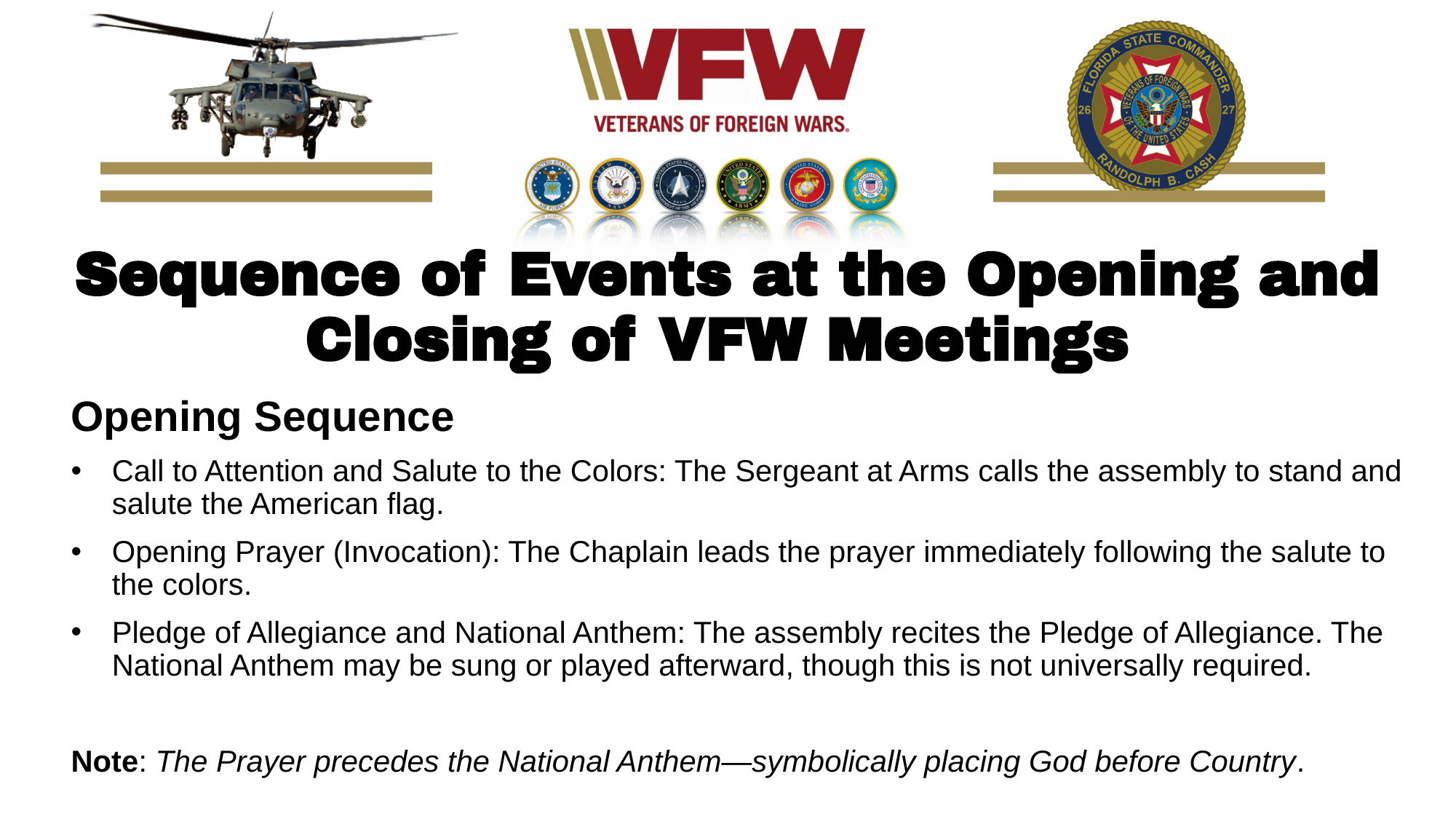

# Sequence of Events at the Opening and Closing of VFW Meetings
Opening Sequence
Call to Attention and Salute to the Colors: The Sergeant at Arms calls the assembly to stand and salute the American flag.
Opening Prayer (Invocation): The Chaplain leads the prayer immediately following the salute to the colors.
Pledge of Allegiance and National Anthem: The assembly recites the Pledge of Allegiance. The National Anthem may be sung or played afterward, though this is not universally required.

Note: The Prayer precedes the National Anthem—symbolically placing God before Country.